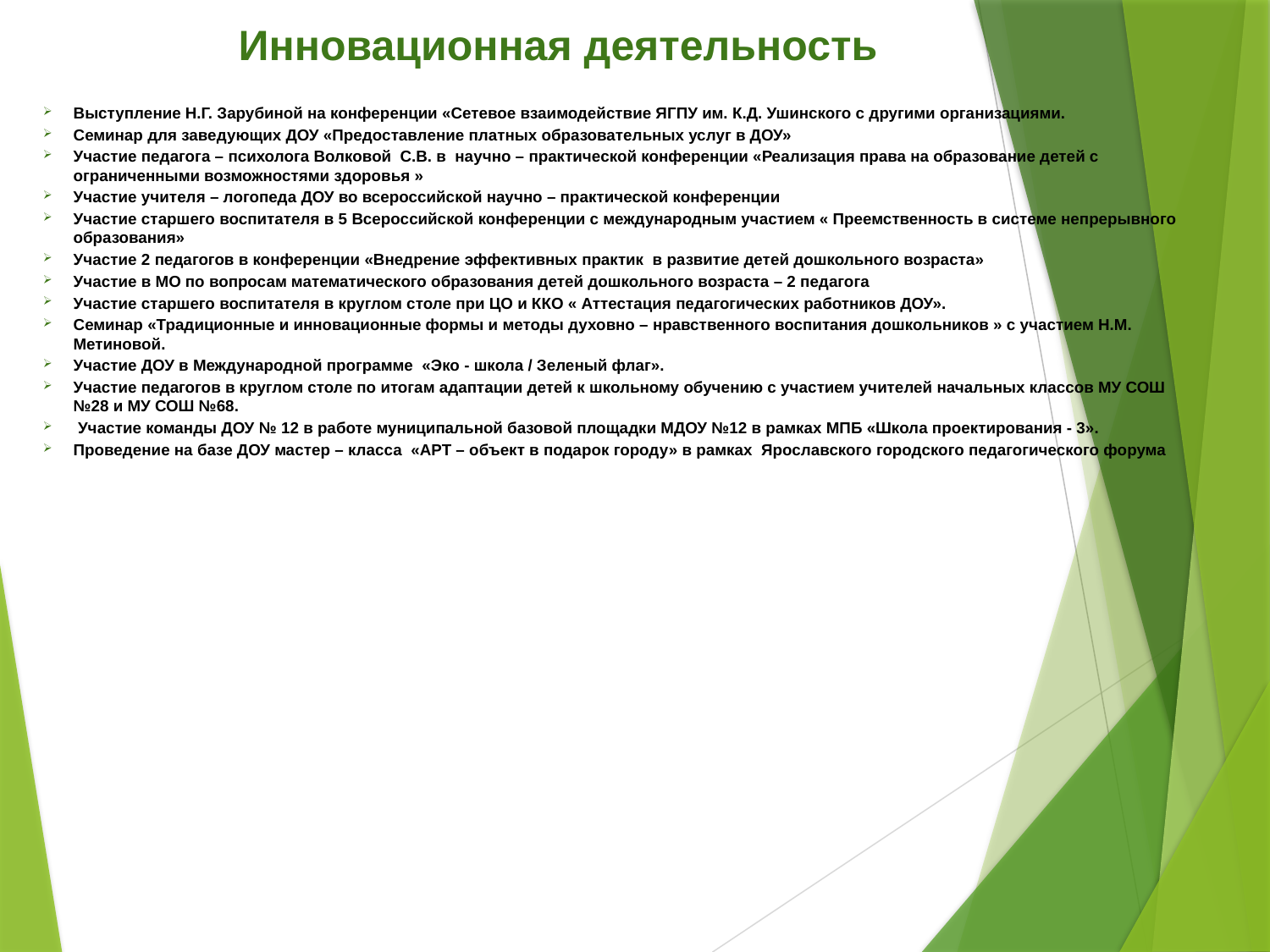

Инновационная деятельность

Выступление Н.Г. Зарубиной на конференции «Сетевое взаимодействие ЯГПУ им. К.Д. Ушинского с другими организациями.
Семинар для заведующих ДОУ «Предоставление платных образовательных услуг в ДОУ»
Участие педагога – психолога Волковой  С.В. в  научно – практической конференции «Реализация права на образование детей с ограниченными возможностями здоровья »
Участие учителя – логопеда ДОУ во всероссийской научно – практической конференции
Участие старшего воспитателя в 5 Всероссийской конференции с международным участием « Преемственность в системе непрерывного образования»
Участие 2 педагогов в конференции «Внедрение эффективных практик  в развитие детей дошкольного возраста»
Участие в МО по вопросам математического образования детей дошкольного возраста – 2 педагога
Участие старшего воспитателя в круглом столе при ЦО и ККО « Аттестация педагогических работников ДОУ».
Семинар «Традиционные и инновационные формы и методы духовно – нравственного воспитания дошкольников » с участием Н.М. Метиновой.
Участие ДОУ в Международной программе  «Эко - школа / Зеленый флаг».
Участие педагогов в круглом столе по итогам адаптации детей к школьному обучению с участием учителей начальных классов МУ СОШ №28 и МУ СОШ №68.
 Участие команды ДОУ № 12 в работе муниципальной базовой площадки МДОУ №12 в рамках МПБ «Школа проектирования - 3».
Проведение на базе ДОУ мастер – класса  «АРТ – объект в подарок городу» в рамках  Ярославского городского педагогического форума